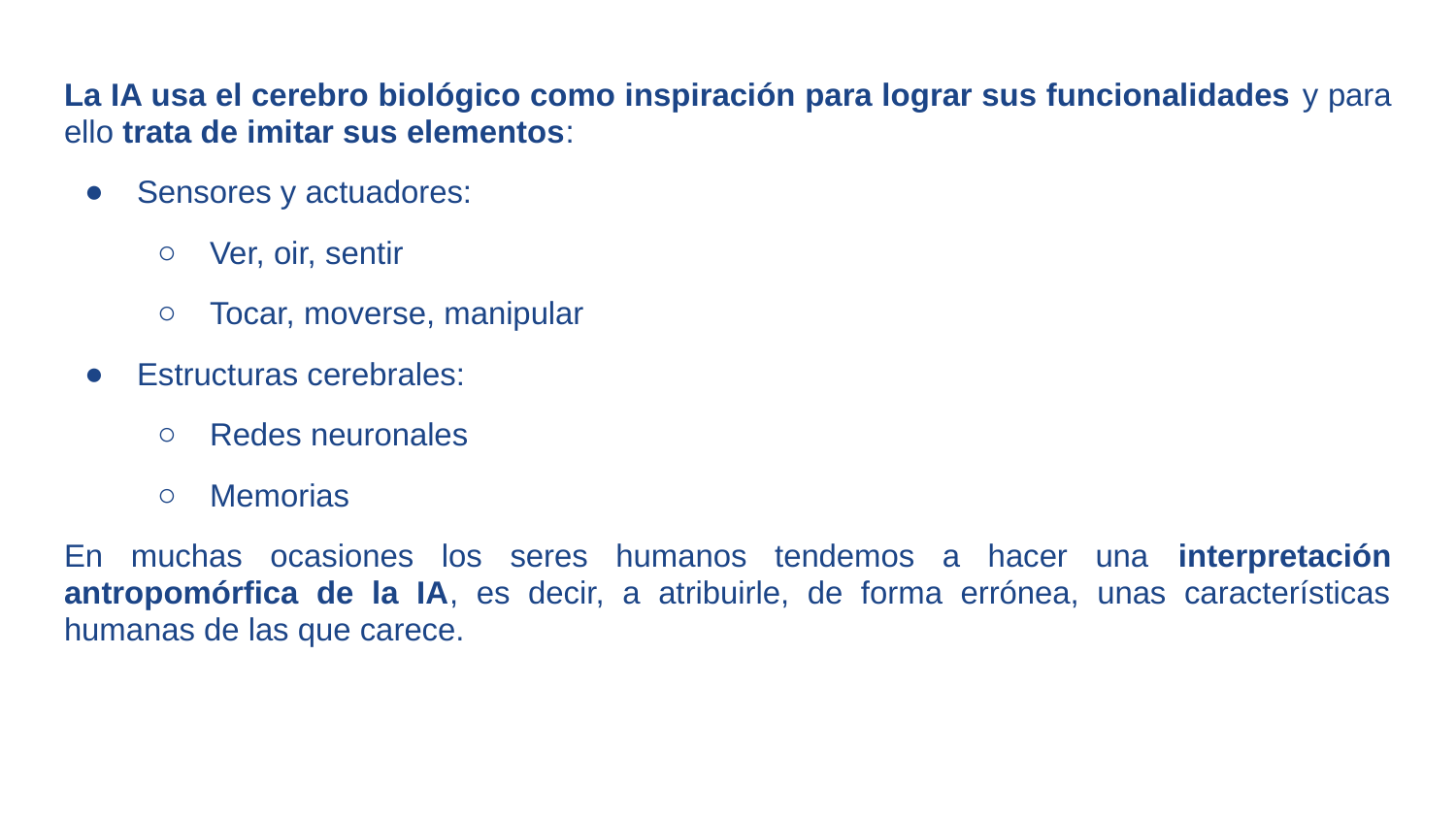

La IA usa el cerebro biológico como inspiración para lograr sus funcionalidades y para ello trata de imitar sus elementos:
Sensores y actuadores:
Ver, oir, sentir
Tocar, moverse, manipular
Estructuras cerebrales:
Redes neuronales
Memorias
En muchas ocasiones los seres humanos tendemos a hacer una interpretación antropomórfica de la IA, es decir, a atribuirle, de forma errónea, unas características humanas de las que carece.